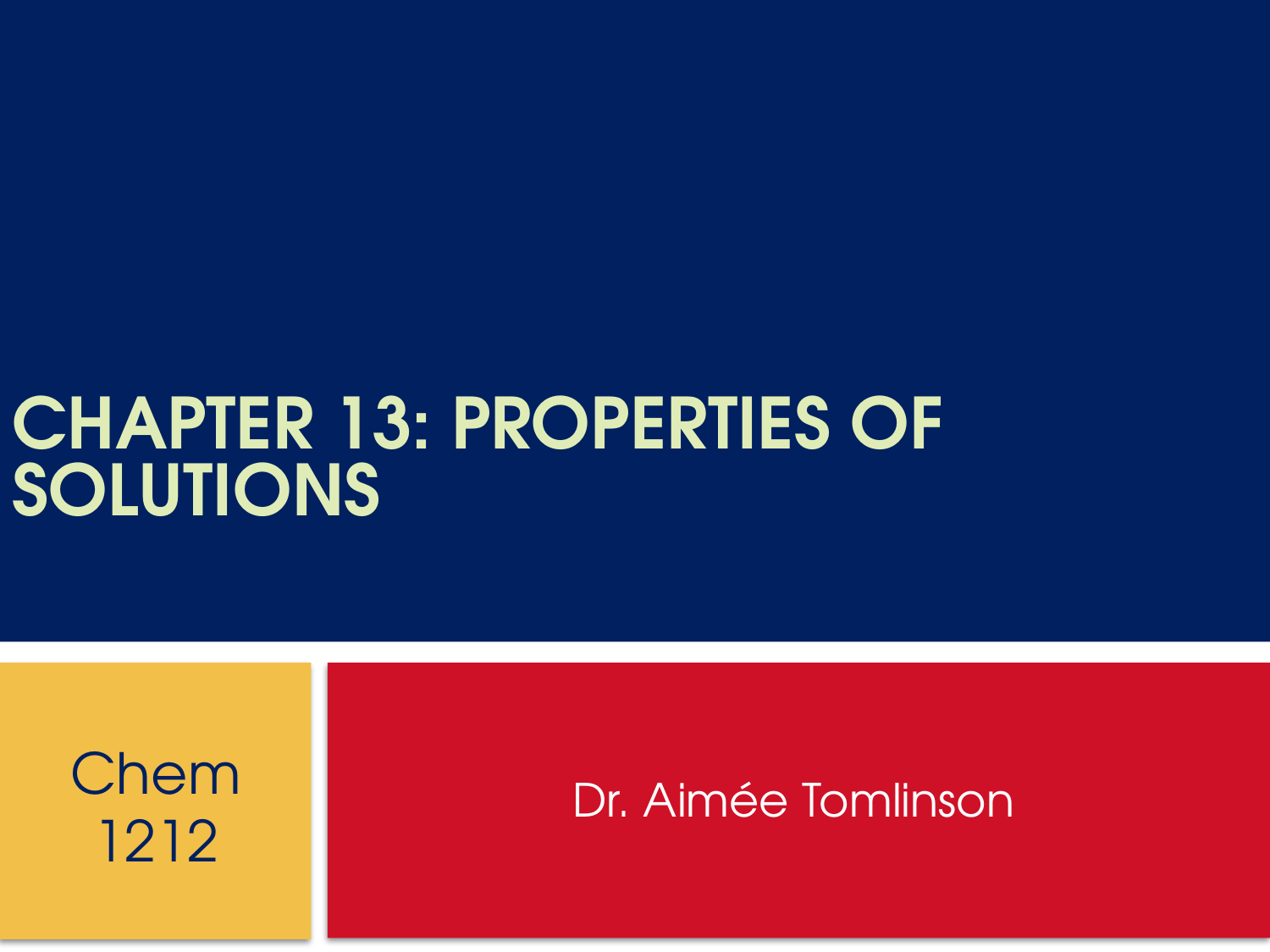

# Chapter 13: Properties of Solutions
Dr. Aimée Tomlinson
Chem
1212